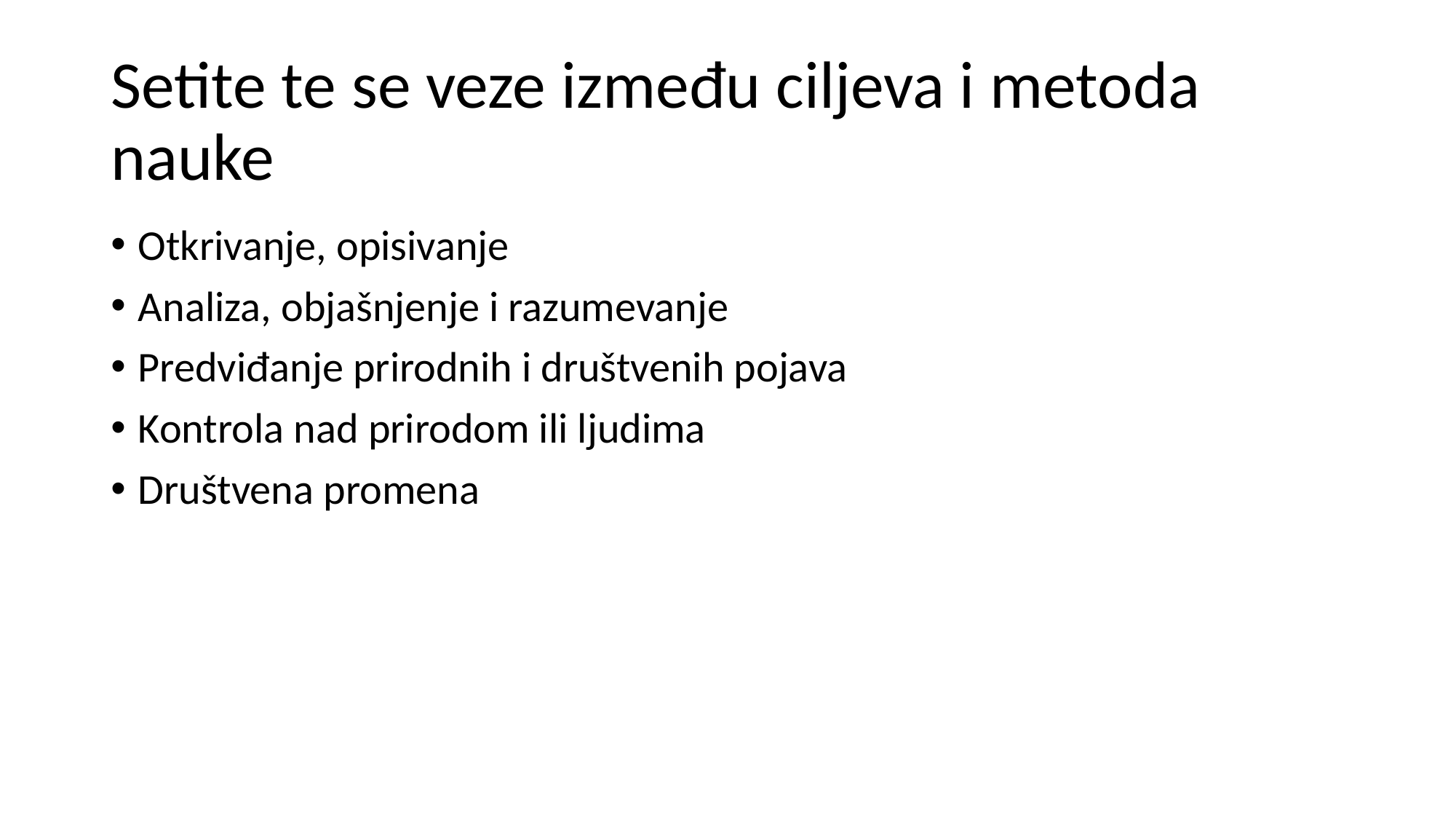

# Setite te se veze između ciljeva i metoda nauke
Otkrivanje, opisivanje
Analiza, objašnjenje i razumevanje
Predviđanje prirodnih i društvenih pojava
Kontrola nad prirodom ili ljudima
Društvena promena